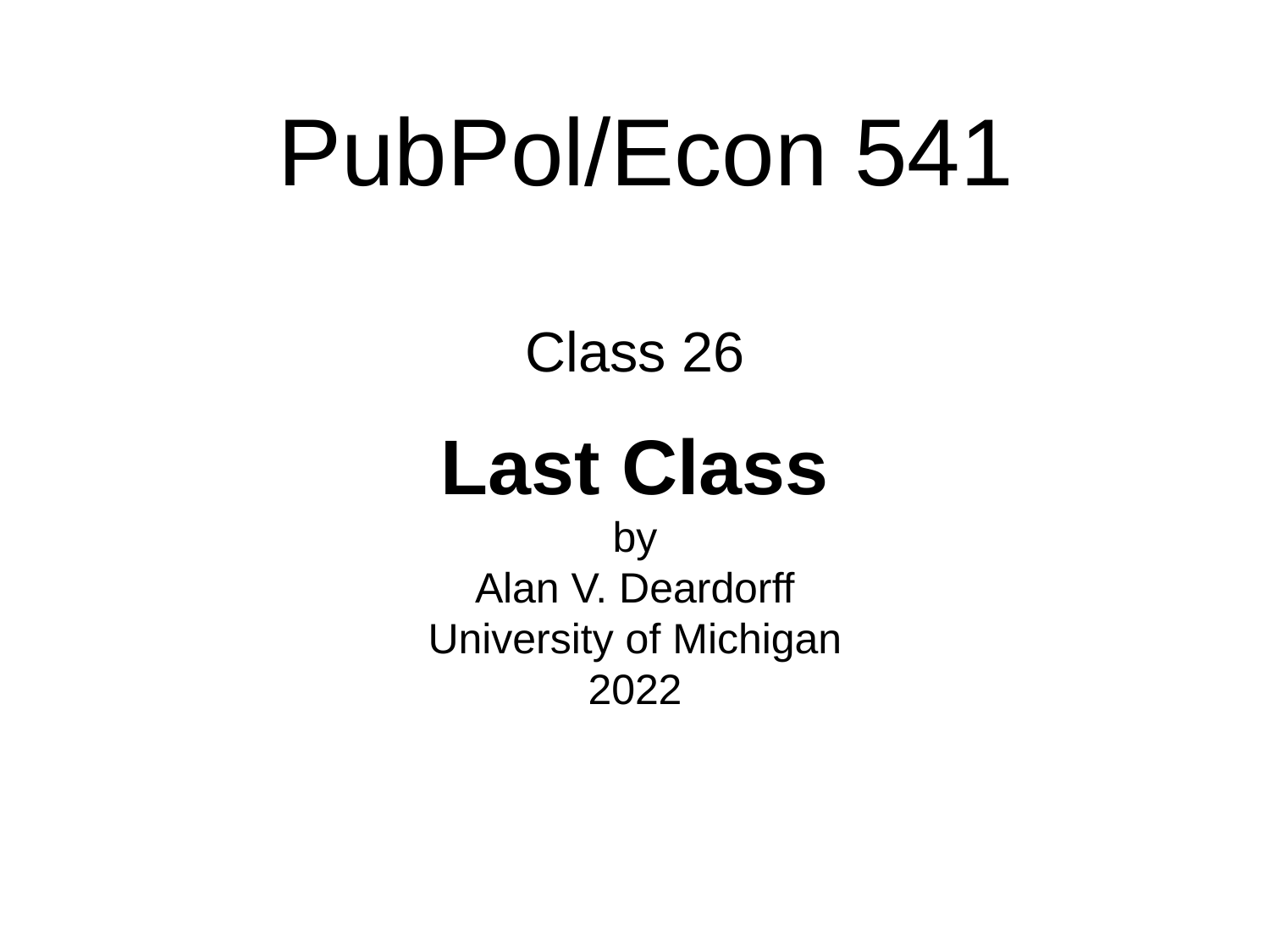

PubPol/Econ 541
# Class 26 Last Class by Alan V. Deardorff University of Michigan 2022